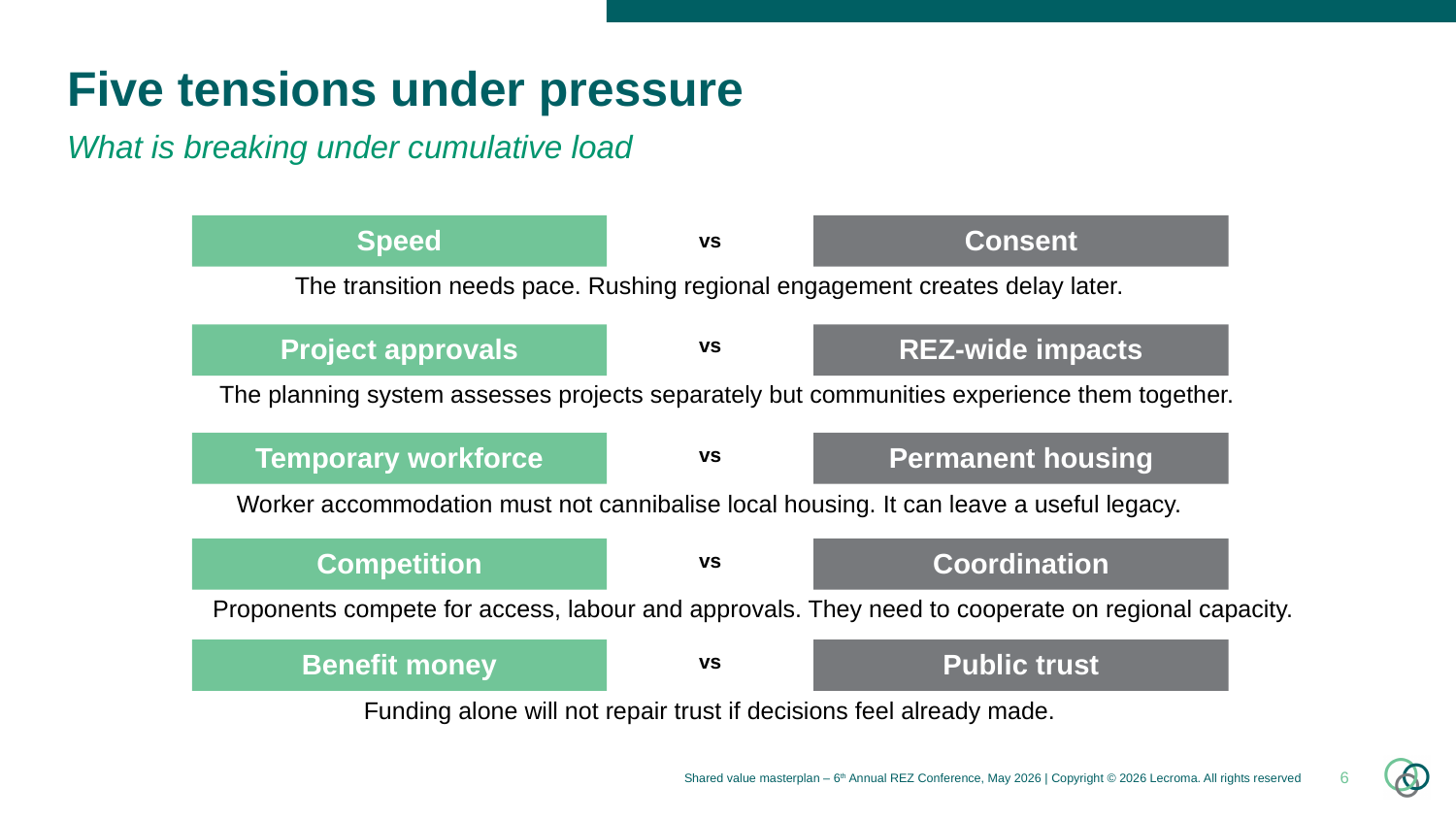

# Five tensions under pressure
What is breaking under cumulative load

Speed
Consent
vs
The transition needs pace. Rushing regional engagement creates delay later.

vs
Project approvals
REZ-wide impacts
The planning system assesses projects separately but communities experience them together.

vs
Temporary workforce
Permanent housing
Worker accommodation must not cannibalise local housing. It can leave a useful legacy.

vs
Competition
Coordination
Proponents compete for access, labour and approvals. They need to cooperate on regional capacity.

vs
Benefit money
Public trust
Funding alone will not repair trust if decisions feel already made.
Shared value masterplan – 6th Annual REZ Conference, May 2026 | Copyright © 2026 Lecroma. All rights reserved
6